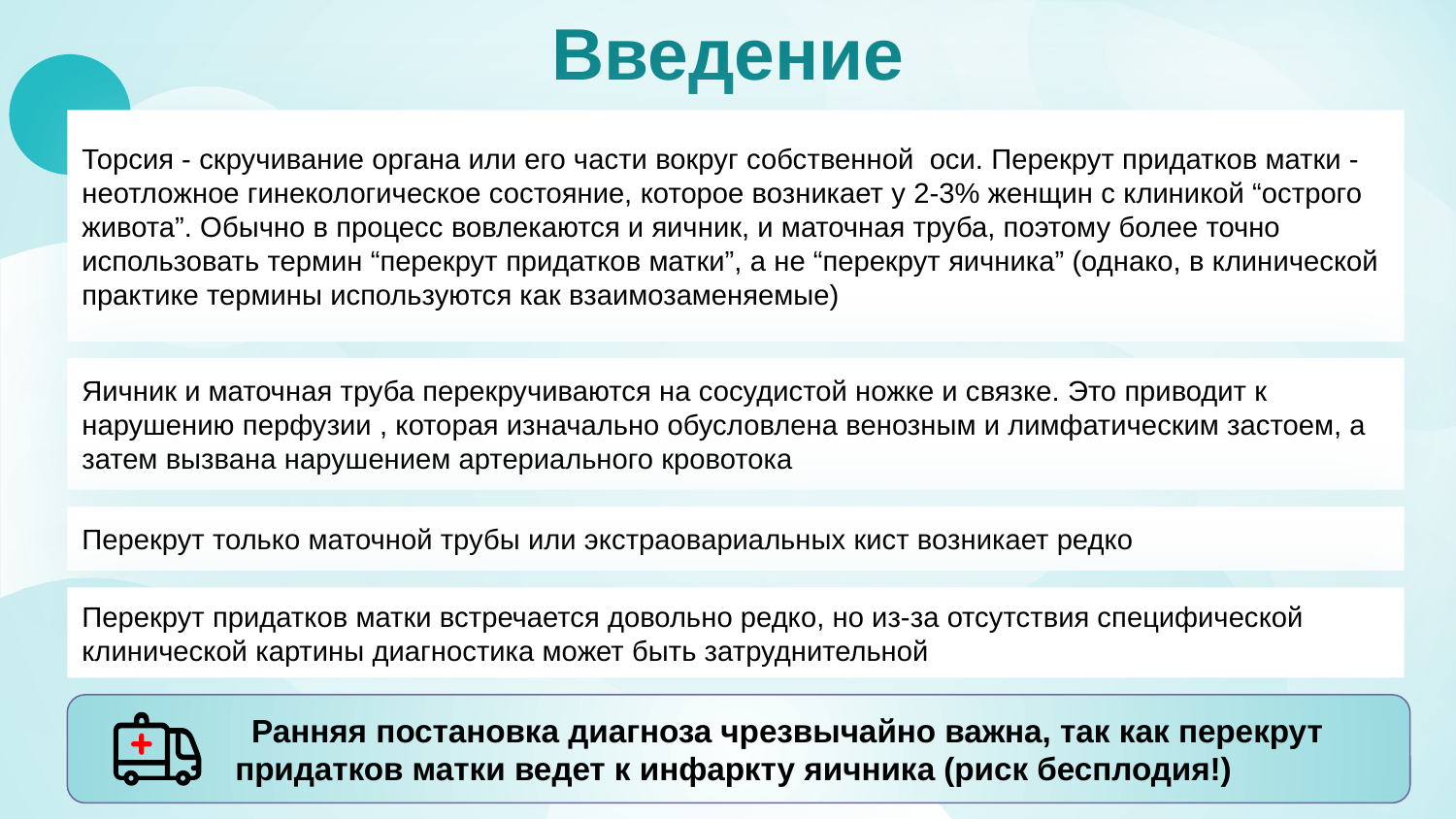

# Введение

Торсия - скручивание органа или его части вокруг собственной  оси. Перекрут придатков матки - неотложное гинекологическое состояние, которое возникает у 2-3% женщин с клиникой “острого живота”. Обычно в процесс вовлекаются и яичник, и маточная труба, поэтому более точно использовать термин “перекрут придатков матки”, а не “перекрут яичника” (однако, в клинической практике термины используются как взаимозаменяемые)
Яичник и маточная труба перекручиваются на сосудистой ножке и связке. Это приводит к нарушению перфузии , которая изначально обусловлена венозным и лимфатическим застоем, а затем вызвана нарушением артериального кровотока
Перекрут только маточной трубы или экстраовариальных кист возникает редко
Перекрут придатков матки встречается довольно редко, но из-за отсутствия специфической клинической картины диагностика может быть затруднительной
           Ранняя постановка диагноза чрезвычайно важна, так как перекрут придатков матки ведет к инфаркту яичника (риск бесплодия!)